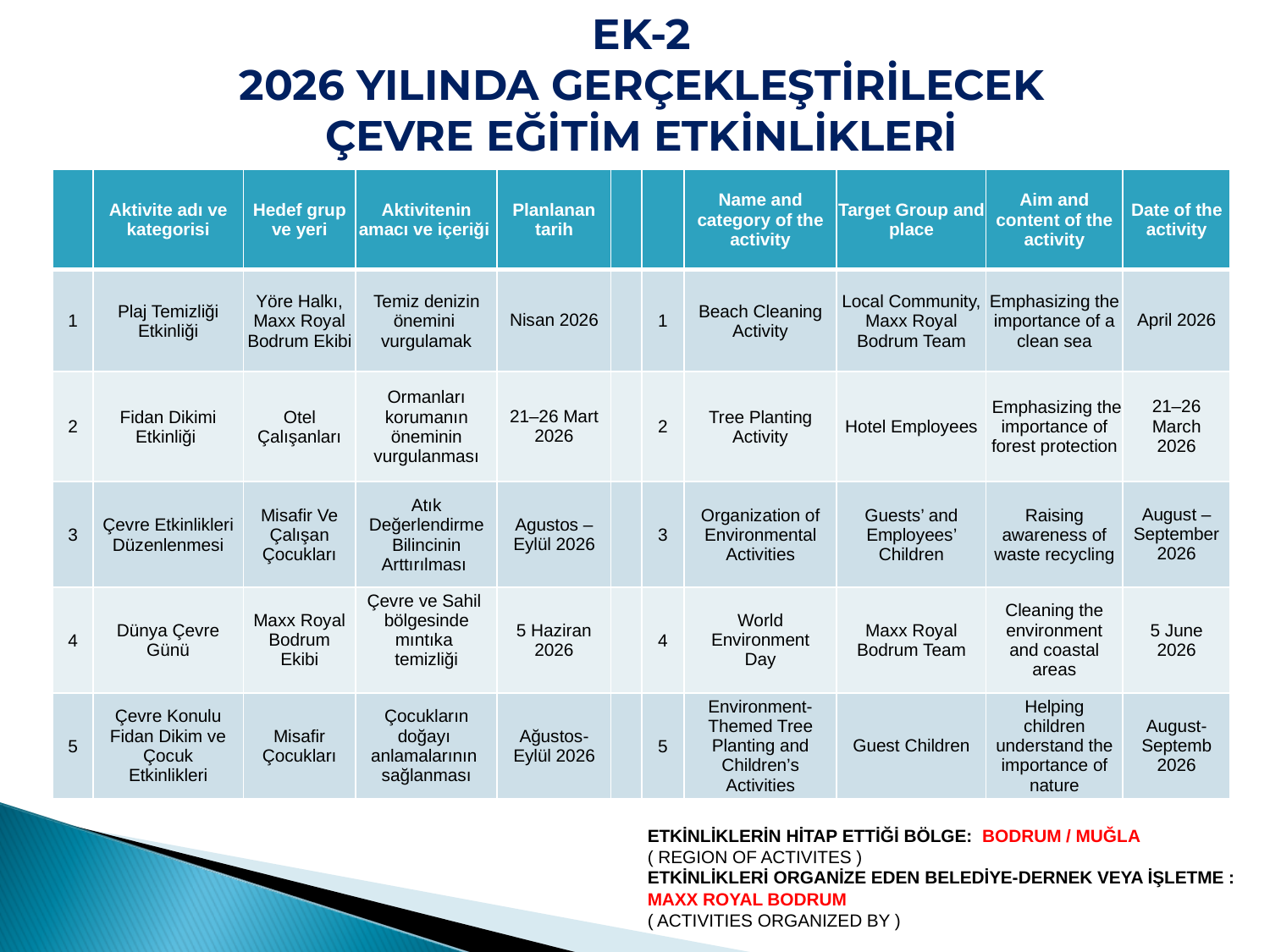

EK-2
2026 YILINDA GERÇEKLEŞTİRİLECEK ÇEVRE EĞİTİM ETKİNLİKLERİ
|  | Aktivite adı ve kategorisi | Hedef grup ve yeri | Aktivitenin amacı ve içeriği | Planlanan tarih |  |  | Name and category of the activity | Target Group and place | Aim and content of the activity | Date of the activity |
| --- | --- | --- | --- | --- | --- | --- | --- | --- | --- | --- |
| 1 | Plaj Temizliği Etkinliği | Yöre Halkı, Maxx Royal Bodrum Ekibi | Temiz denizin önemini vurgulamak | Nisan 2026 |  | 1 | Beach Cleaning Activity | Local Community, Maxx Royal Bodrum Team | Emphasizing the importance of a clean sea | April 2026 |
| 2 | Fidan Dikimi Etkinliği | Otel Çalışanları | Ormanları korumanın öneminin vurgulanması | 21–26 Mart 2026 |  | 2 | Tree Planting Activity | Hotel Employees | Emphasizing the importance of forest protection | 21–26 March 2026 |
| 3 | Çevre Etkinlikleri Düzenlenmesi | Misafir Ve Çalışan Çocukları | Atık Değerlendirme Bilincinin Arttırılması | Agustos –Eylül 2026 |  | 3 | Organization of Environmental Activities | Guests’ and Employees’ Children | Raising awareness of waste recycling | August – September 2026 |
| 4 | Dünya Çevre Günü | Maxx Royal Bodrum Ekibi | Çevre ve Sahil bölgesinde mıntıka temizliği | 5 Haziran 2026 |  | 4 | World Environment Day | Maxx Royal Bodrum Team | Cleaning the environment and coastal areas | 5 June 2026 |
| 5 | Çevre Konulu Fidan Dikim ve Çocuk Etkinlikleri | Misafir Çocukları | Çocukların doğayı anlamalarının sağlanması | Ağustos-Eylül 2026 |  | 5 | Environment-Themed Tree Planting and Children’s Activities | Guest Children | Helping children understand the importance of nature | August-Septemb 2026 |
ETKİNLİKLERİN HİTAP ETTİĞİ BÖLGE:  BODRUM / MUĞLA
( REGION OF ACTIVITES )
ETKİNLİKLERİ ORGANİZE EDEN BELEDİYE-DERNEK VEYA İŞLETME : MAXX ROYAL BODRUM
( ACTIVITIES ORGANIZED BY )